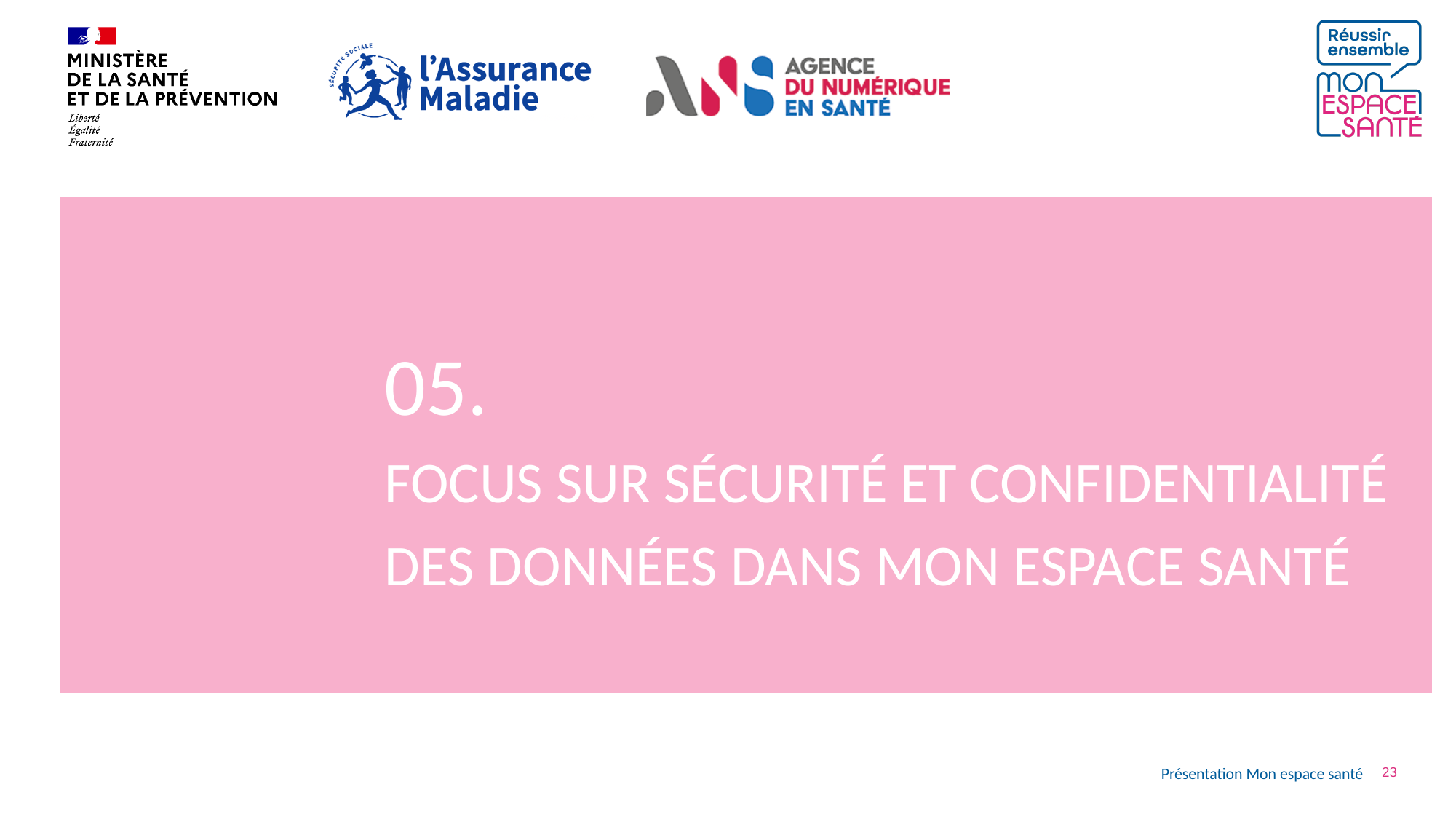

05.

FOCUS SUR Sécurité ET Confidentialité DES Données DANS Mon espace santé
23